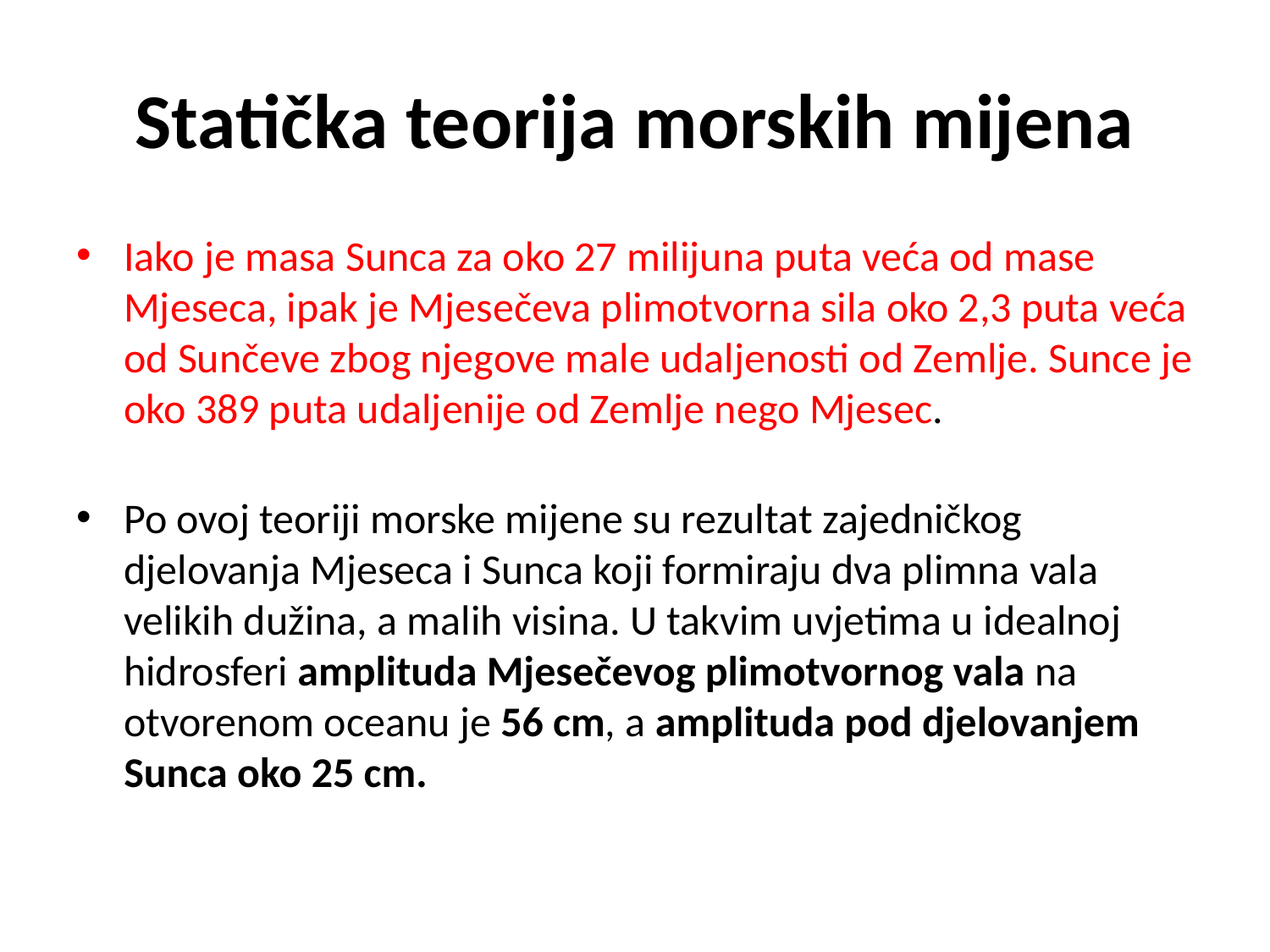

# Statička teorija morskih mijena
Iako je masa Sunca za oko 27 milijuna puta veća od mase Mjeseca, ipak je Mjesečeva plimotvorna sila oko 2,3 puta veća od Sunčeve zbog njegove male udaljenosti od Zemlje. Sunce je oko 389 puta udaljenije od Zemlje nego Mjesec.
Po ovoj teoriji morske mijene su rezultat zajedničkog djelovanja Mjeseca i Sunca koji formiraju dva plimna vala velikih dužina, a malih visina. U takvim uvjetima u idealnoj hidrosferi amplituda Mjesečevog plimotvornog vala na otvorenom oceanu je 56 cm, a amplituda pod djelovanjem Sunca oko 25 cm.